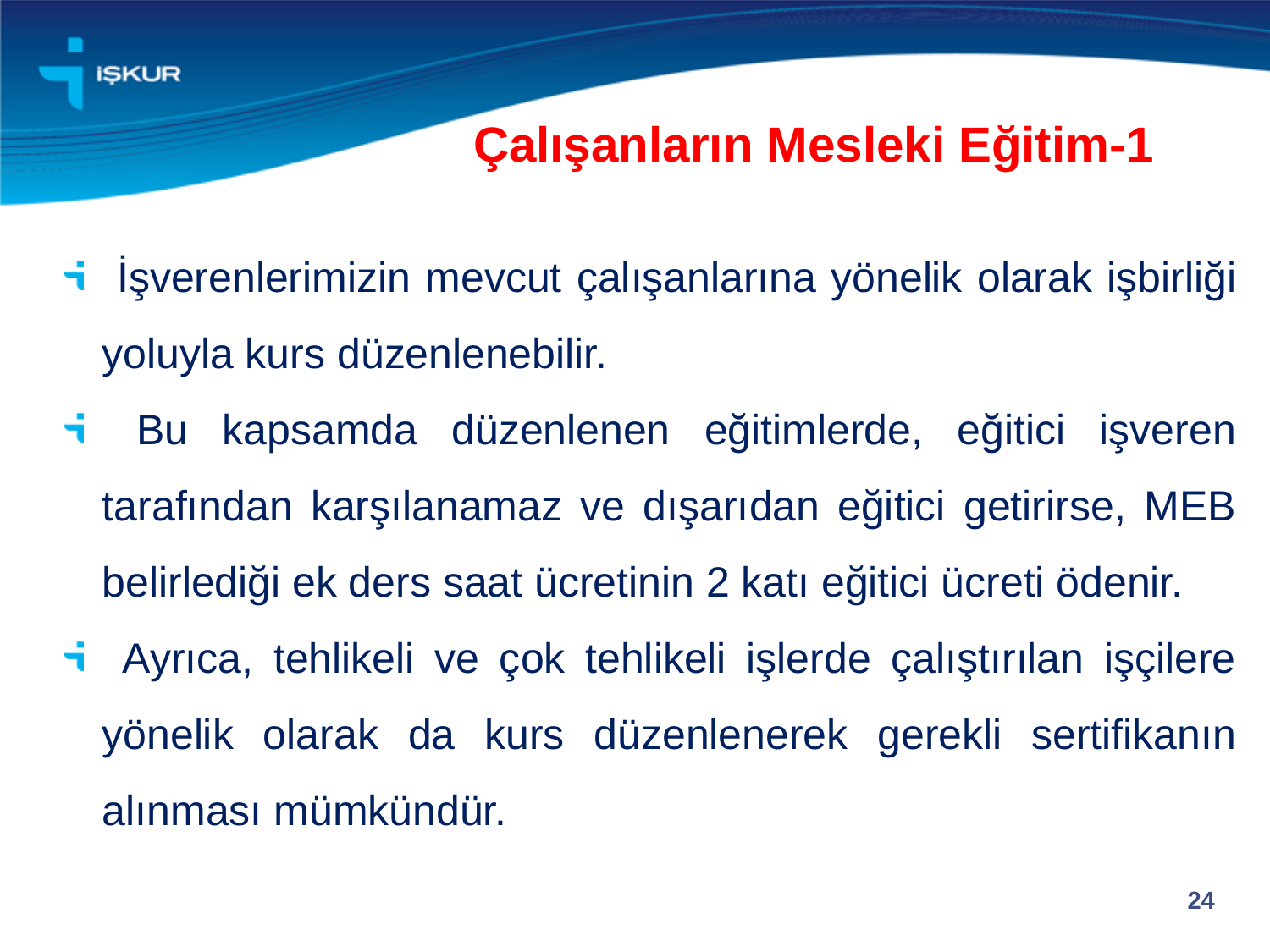

# Çalışanların Mesleki Eğitim-1
 İşverenlerimizin mevcut çalışanlarına yönelik olarak işbirliği yoluyla kurs düzenlenebilir.
 Bu kapsamda düzenlenen eğitimlerde, eğitici işveren tarafından karşılanamaz ve dışarıdan eğitici getirirse, MEB belirlediği ek ders saat ücretinin 2 katı eğitici ücreti ödenir.
 Ayrıca, tehlikeli ve çok tehlikeli işlerde çalıştırılan işçilere yönelik olarak da kurs düzenlenerek gerekli sertifikanın alınması mümkündür.

24